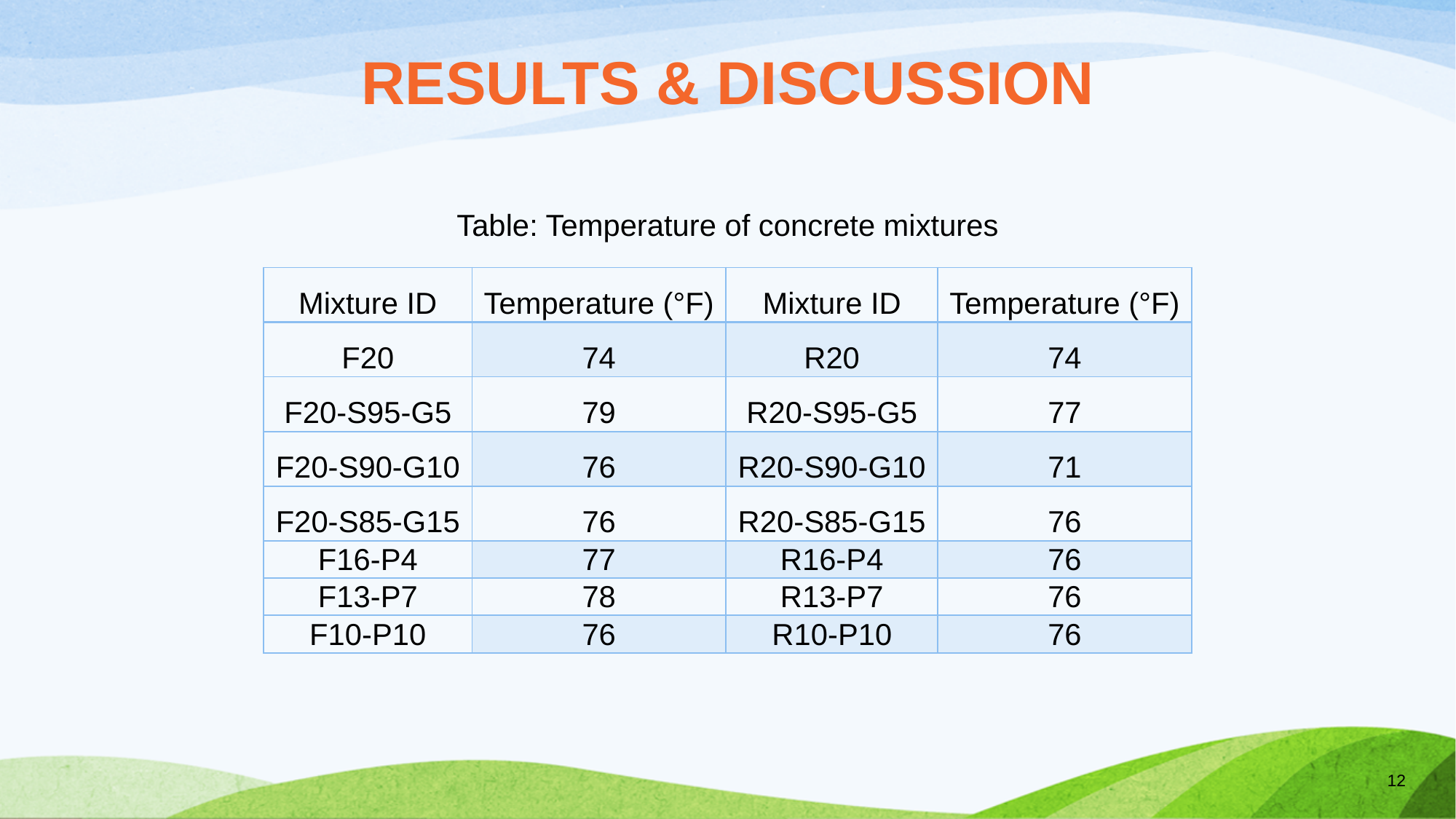

Results & discussion
Table: Temperature of concrete mixtures
| Mixture ID | Temperature (°F) | Mixture ID | Temperature (°F) |
| --- | --- | --- | --- |
| F20 | 74 | R20 | 74 |
| F20-S95-G5 | 79 | R20-S95-G5 | 77 |
| F20-S90-G10 | 76 | R20-S90-G10 | 71 |
| F20-S85-G15 | 76 | R20-S85-G15 | 76 |
| F16-P4 | 77 | R16-P4 | 76 |
| F13-P7 | 78 | R13-P7 | 76 |
| F10-P10 | 76 | R10-P10 | 76 |
12